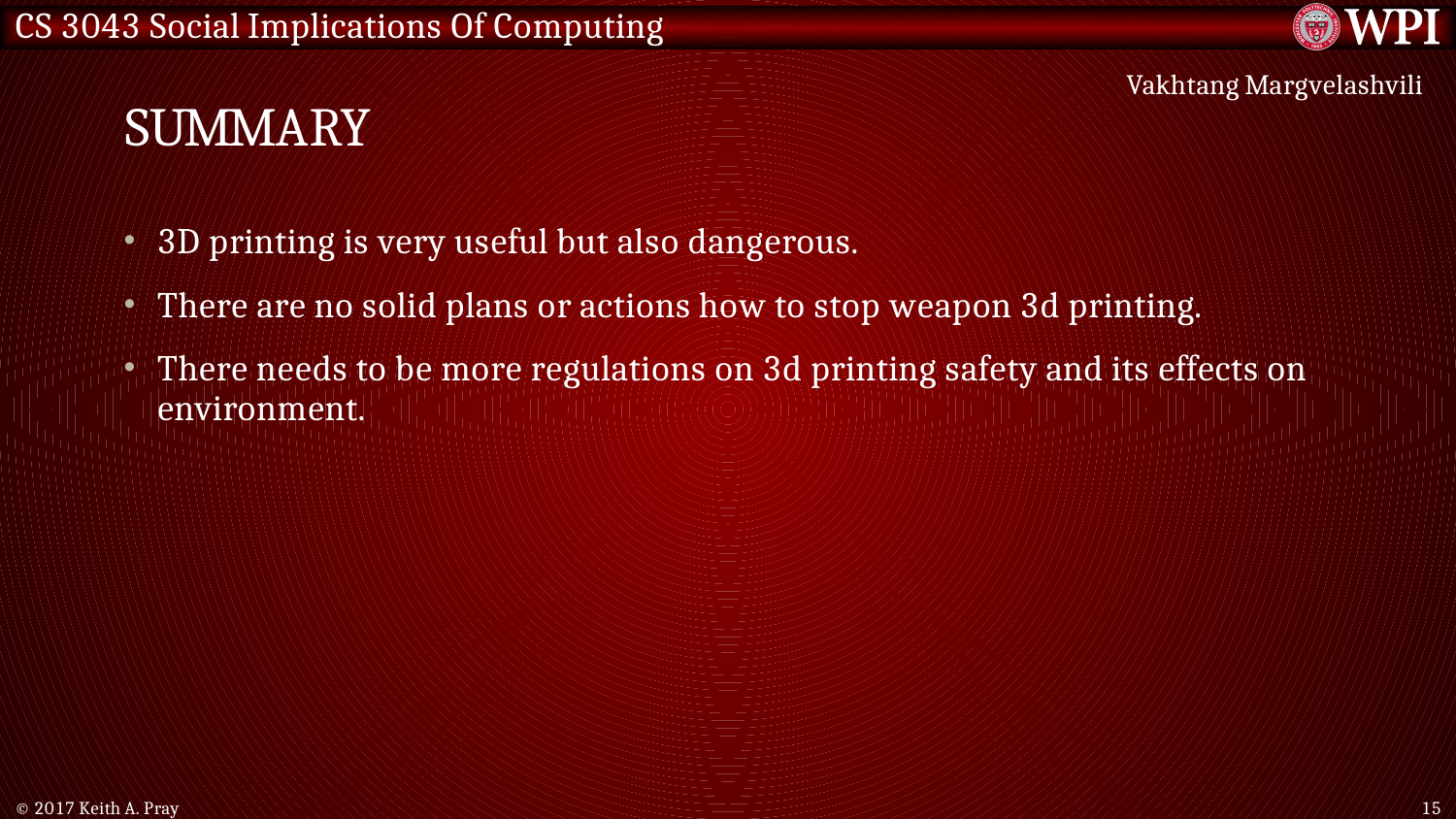

# Summary
Vakhtang Margvelashvili
3D printing is very useful but also dangerous.
There are no solid plans or actions how to stop weapon 3d printing.
There needs to be more regulations on 3d printing safety and its effects on environment.
© 2017 Keith A. Pray
15